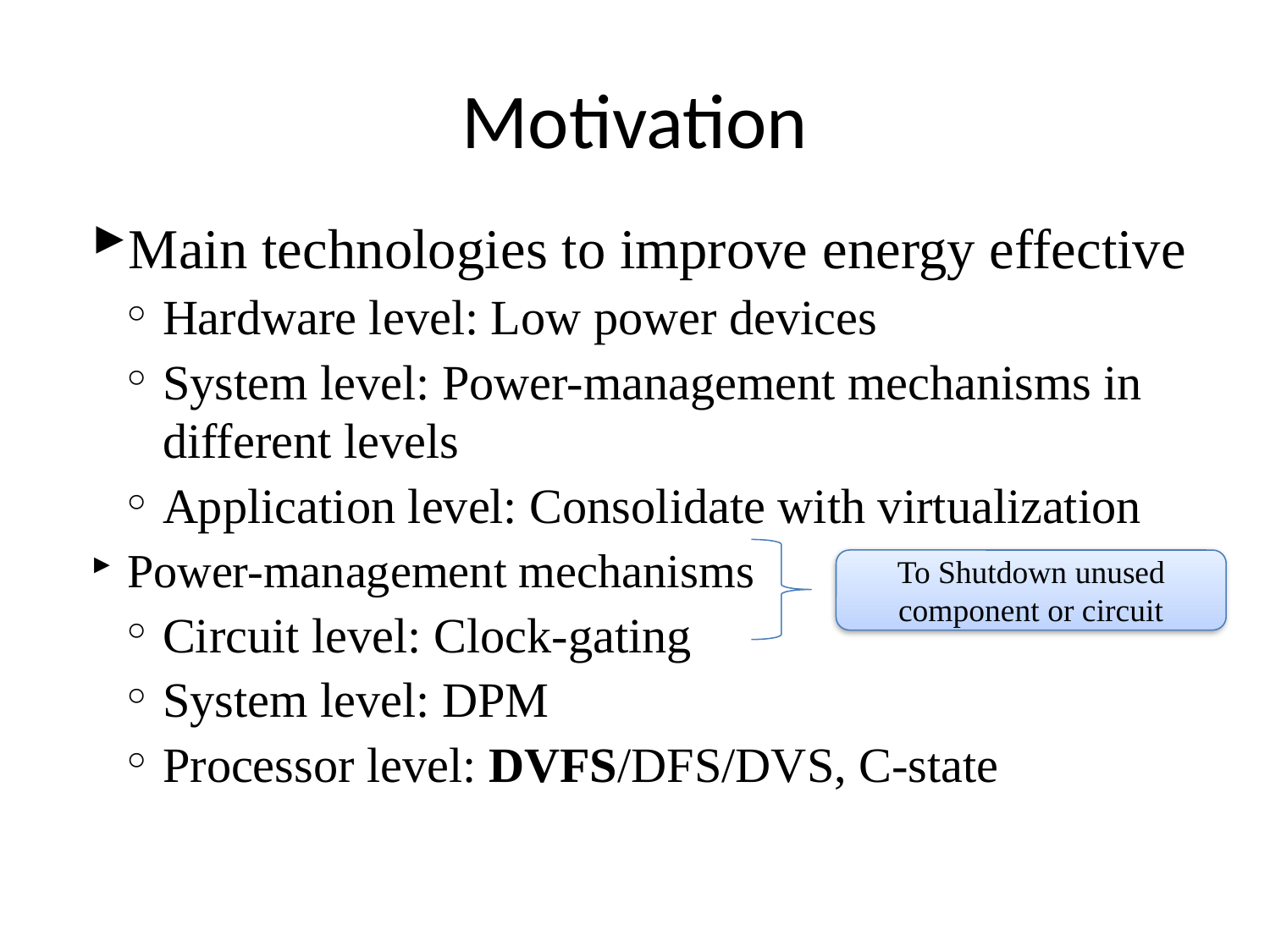

# Motivation
Main technologies to improve energy effective
Hardware level: Low power devices
System level: Power-management mechanisms in different levels
Application level: Consolidate with virtualization
Power-management mechanisms
Circuit level: Clock-gating
System level: DPM
Processor level: DVFS/DFS/DVS, C-state

To Shutdown unused component or circuit